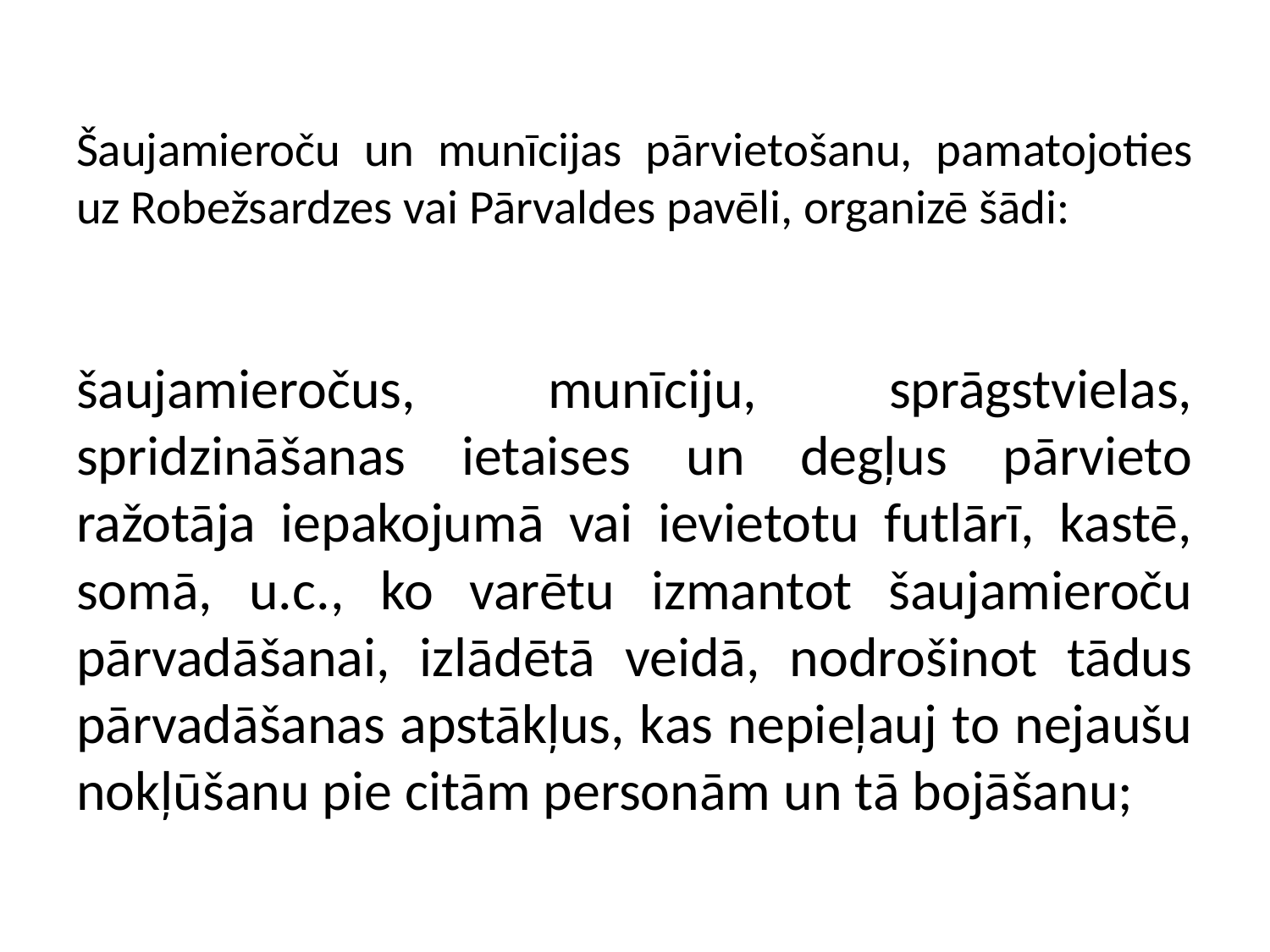

# Šaujamieroču un munīcijas pārvietošanu, pamatojoties uz Robežsardzes vai Pārvaldes pavēli, organizē šādi:
šaujamieročus, munīciju, sprāgstvielas, spridzināšanas ietaises un degļus pārvieto ražotāja iepakojumā vai ievietotu futlārī, kastē, somā, u.c., ko varētu izmantot šaujamieroču pārvadāšanai, izlādētā veidā, nodrošinot tādus pārvadāšanas apstākļus, kas nepieļauj to nejaušu nokļūšanu pie citām personām un tā bojāšanu;